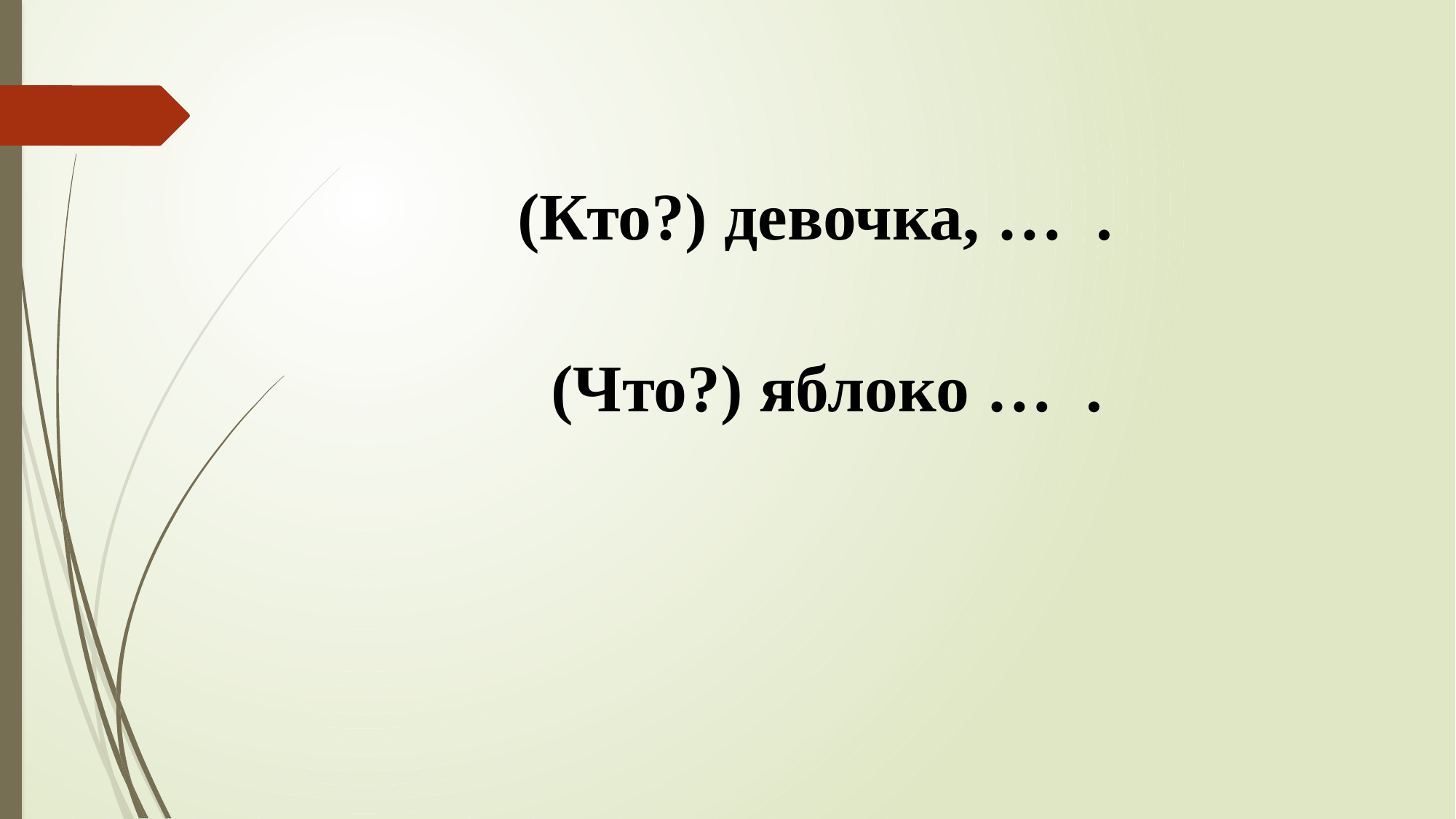

(Кто?) девочка, …  .
                                             (Что?) яблоко …  .